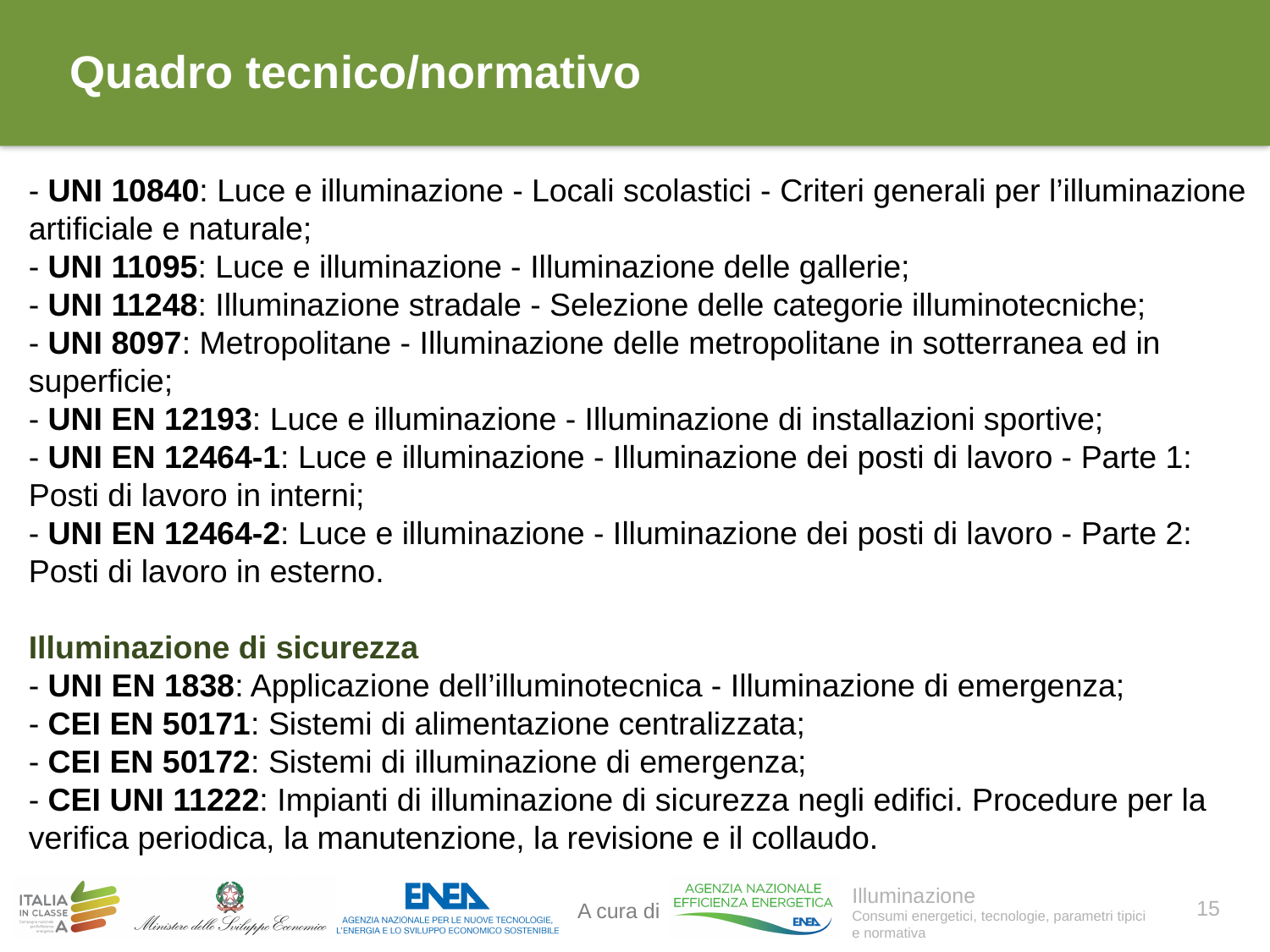

# Quadro tecnico/normativo
- UNI 10840: Luce e illuminazione - Locali scolastici - Criteri generali per l’illuminazione
artificiale e naturale;
- UNI 11095: Luce e illuminazione - Illuminazione delle gallerie;
- UNI 11248: Illuminazione stradale - Selezione delle categorie illuminotecniche;
- UNI 8097: Metropolitane - Illuminazione delle metropolitane in sotterranea ed in
superficie;
- UNI EN 12193: Luce e illuminazione - Illuminazione di installazioni sportive;
- UNI EN 12464-1: Luce e illuminazione - Illuminazione dei posti di lavoro - Parte 1:
Posti di lavoro in interni;
- UNI EN 12464-2: Luce e illuminazione - Illuminazione dei posti di lavoro - Parte 2:
Posti di lavoro in esterno.

Illuminazione di sicurezza
- UNI EN 1838: Applicazione dell’illuminotecnica - Illuminazione di emergenza;
- CEI EN 50171: Sistemi di alimentazione centralizzata;
- CEI EN 50172: Sistemi di illuminazione di emergenza;
- CEI UNI 11222: Impianti di illuminazione di sicurezza negli edifici. Procedure per la
verifica periodica, la manutenzione, la revisione e il collaudo.
15